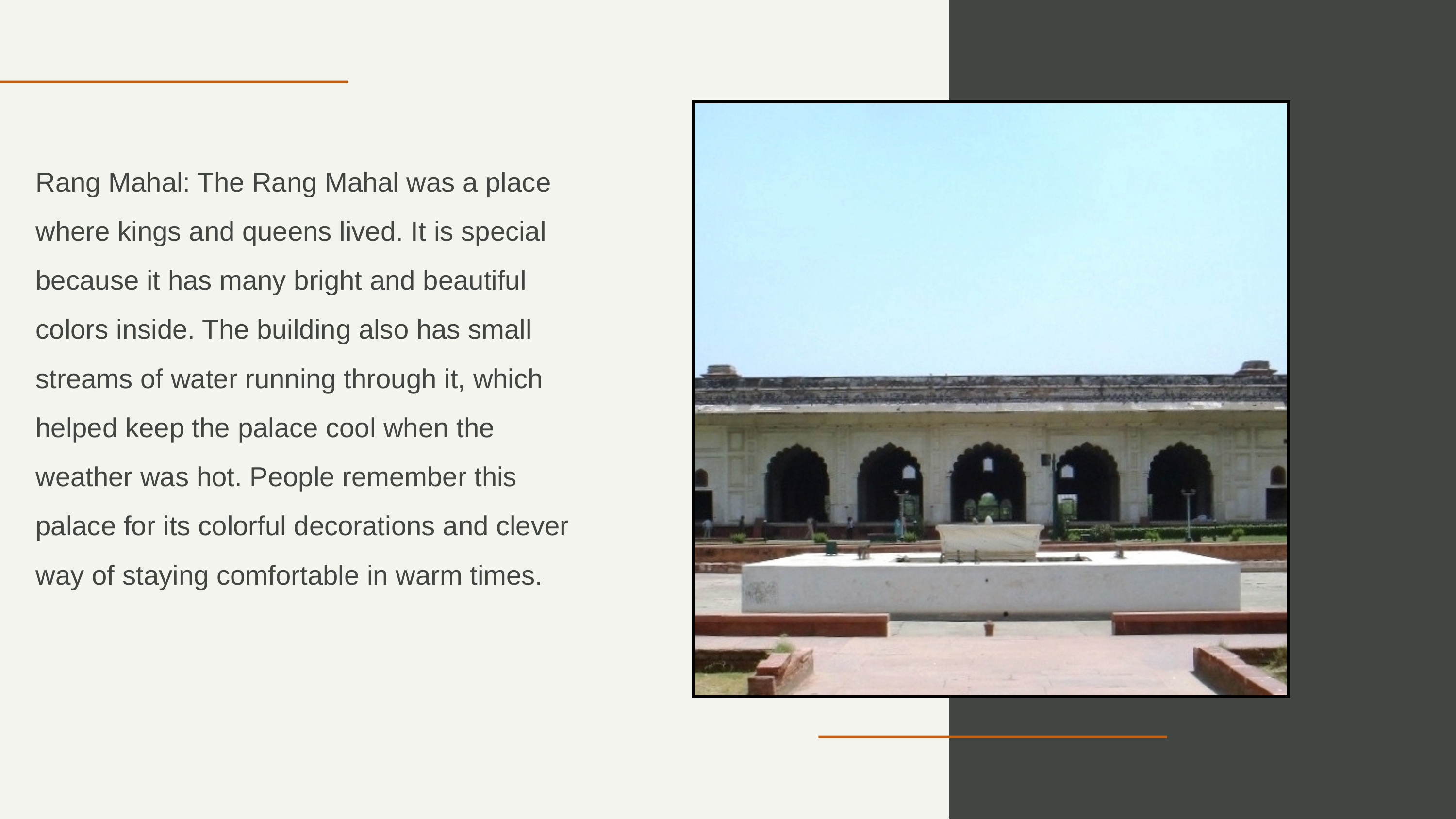

Rang Mahal: The Rang Mahal was a place where kings and queens lived. It is special because it has many bright and beautiful colors inside. The building also has small streams of water running through it, which helped keep the palace cool when the weather was hot. People remember this palace for its colorful decorations and clever way of staying comfortable in warm times.